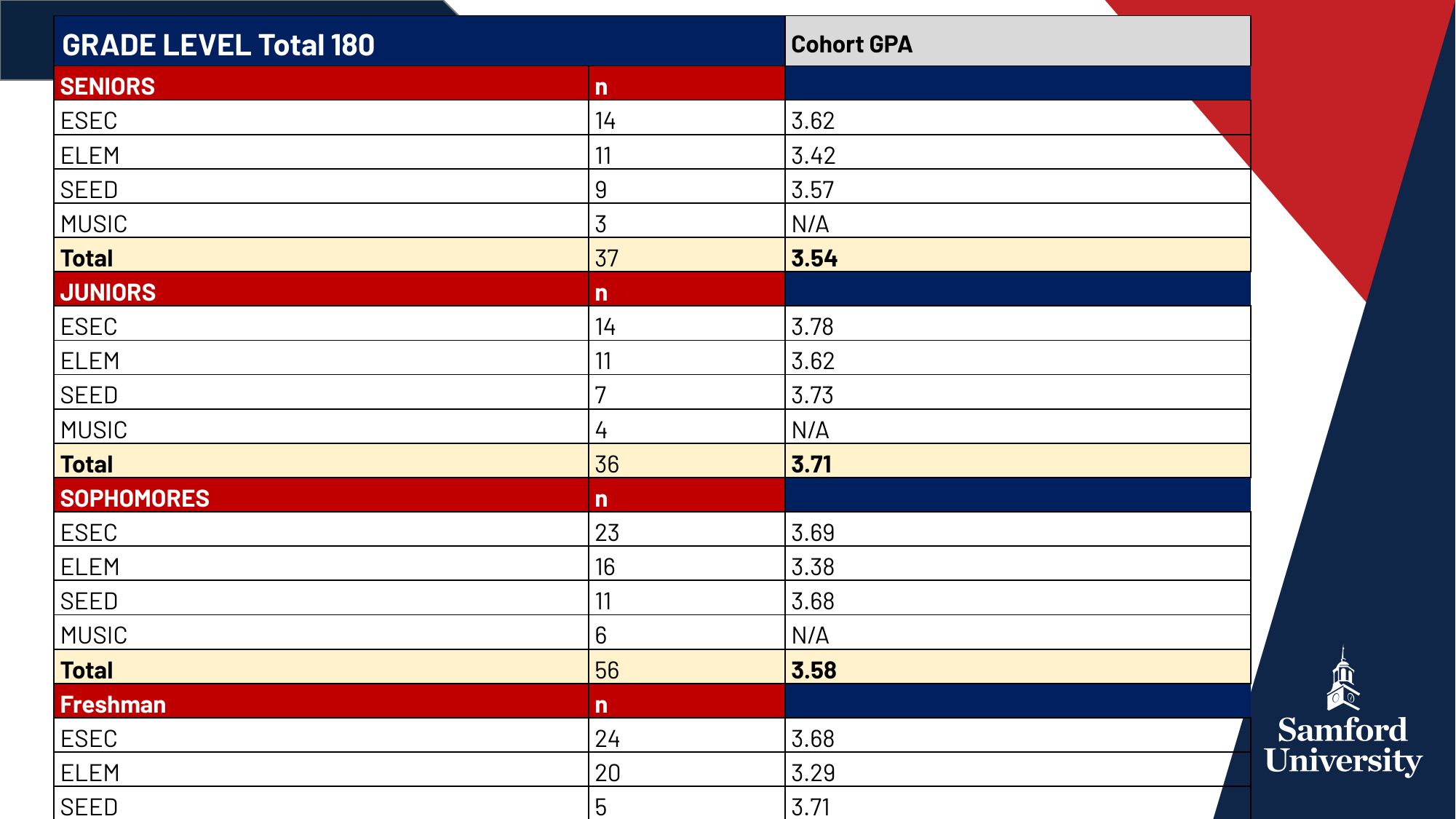

Undergraduate
| GRADE LEVEL Total 180 |  | Cohort GPA |
| --- | --- | --- |
| SENIORS | n |  |
| ESEC | 14 | 3.62 |
| ELEM | 11 | 3.42 |
| SEED | 9 | 3.57 |
| MUSIC | 3 | N/A |
| Total | 37 | 3.54 |
| JUNIORS | n |  |
| ESEC | 14 | 3.78 |
| ELEM | 11 | 3.62 |
| SEED | 7 | 3.73 |
| MUSIC | 4 | N/A |
| Total | 36 | 3.71 |
| SOPHOMORES | n |  |
| ESEC | 23 | 3.69 |
| ELEM | 16 | 3.38 |
| SEED | 11 | 3.68 |
| MUSIC | 6 | N/A |
| Total | 56 | 3.58 |
| Freshman | n |  |
| ESEC | 24 | 3.68 |
| ELEM | 20 | 3.29 |
| SEED | 5 | 3.71 |
| MUSIC | 2 | N/A |
| Total | 51 | 3.56 |